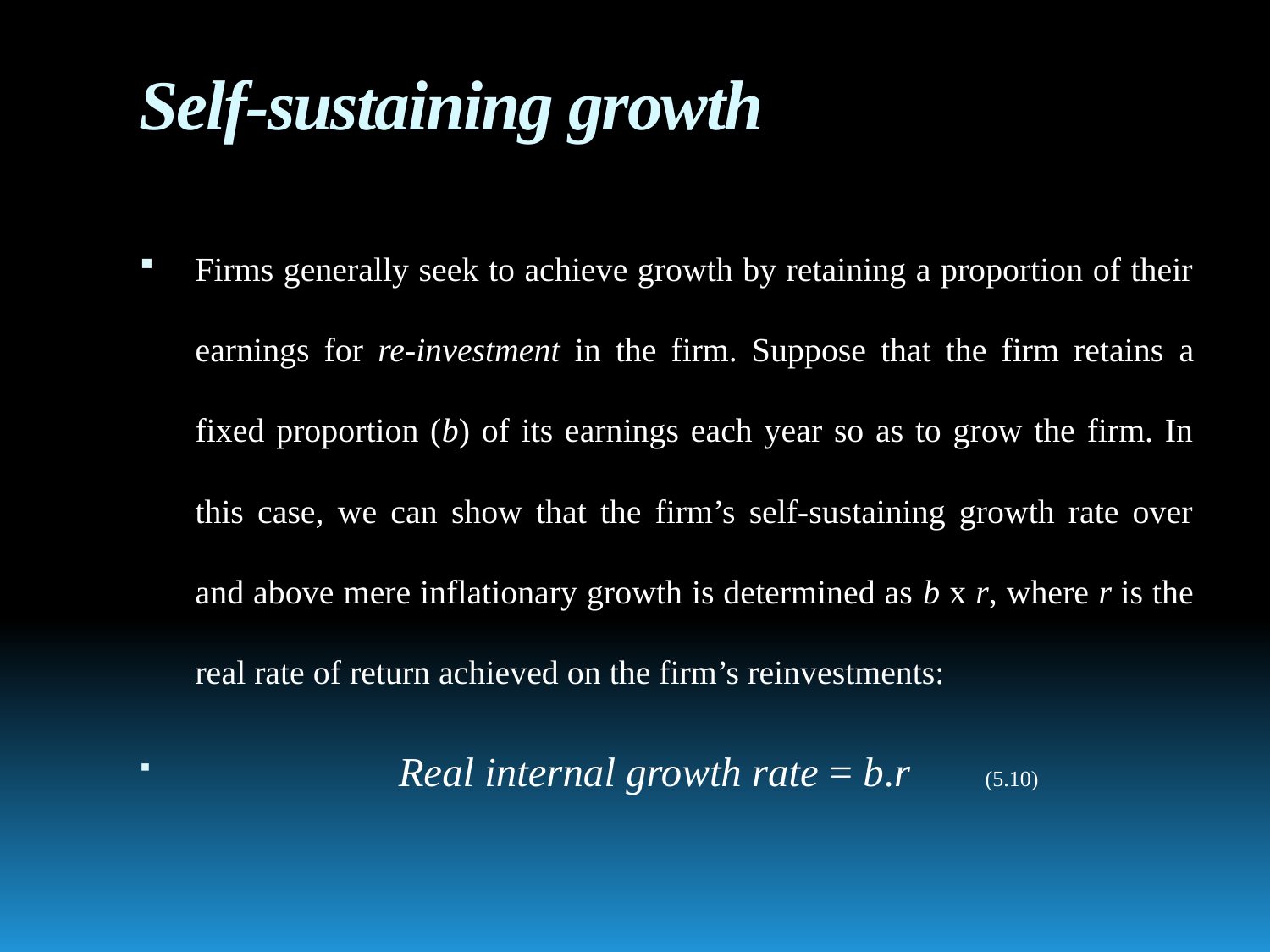

# Self-sustaining growth
Firms generally seek to achieve growth by retaining a proportion of their earnings for re-investment in the firm. Suppose that the firm retains a fixed proportion (b) of its earnings each year so as to grow the firm. In this case, we can show that the firm’s self-sustaining growth rate over and above mere inflationary growth is determined as b x r, where r is the real rate of return achieved on the firm’s reinvestments:
                               Real internal growth rate = b.r	        (5.10)